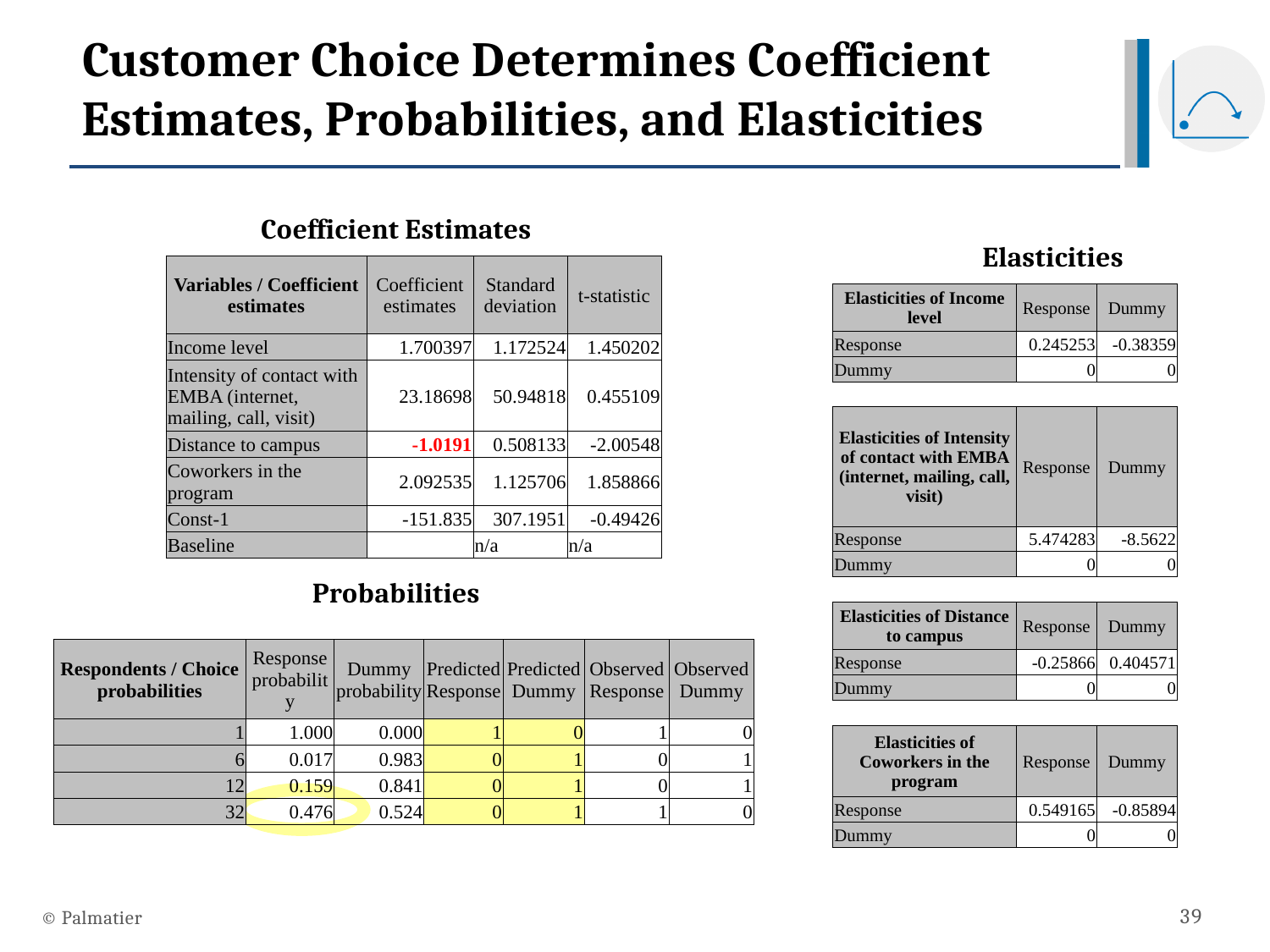

# Customer Choice Determines Coefficient Estimates, Probabilities, and Elasticities
Coefficient Estimates
Elasticities
| Variables / Coefficient estimates | Coefficient estimates | Standard deviation | t-statistic |
| --- | --- | --- | --- |
| Income level | 1.700397 | 1.172524 | 1.450202 |
| Intensity of contact with EMBA (internet, mailing, call, visit) | 23.18698 | 50.94818 | 0.455109 |
| Distance to campus | -1.0191 | 0.508133 | -2.00548 |
| Coworkers in the program | 2.092535 | 1.125706 | 1.858866 |
| Const-1 | -151.835 | 307.1951 | -0.49426 |
| Baseline |  | n/a | n/a |
| Elasticities of Income level | Response | Dummy |
| --- | --- | --- |
| Response | 0.245253 | -0.38359 |
| Dummy | 0 | 0 |
|  |  |  |
| Elasticities of Intensity of contact with EMBA (internet, mailing, call, visit) | Response | Dummy |
| Response | 5.474283 | -8.5622 |
| Dummy | 0 | 0 |
|  |  |  |
| Elasticities of Distance to campus | Response | Dummy |
| Response | -0.25866 | 0.404571 |
| Dummy | 0 | 0 |
|  |  |  |
| Elasticities of Coworkers in the program | Response | Dummy |
| Response | 0.549165 | -0.85894 |
| Dummy | 0 | 0 |
Probabilities
| Respondents / Choice probabilities | Response probability | Dummy probability | Predicted Response | Predicted Dummy | Observed Response | Observed Dummy |
| --- | --- | --- | --- | --- | --- | --- |
| 1 | 1.000 | 0.000 | 1 | 0 | 1 | 0 |
| 6 | 0.017 | 0.983 | 0 | 1 | 0 | 1 |
| 12 | 0.159 | 0.841 | 0 | 1 | 0 | 1 |
| 32 | 0.476 | 0.524 | 0 | 1 | 1 | 0 |

© Palmatier
39